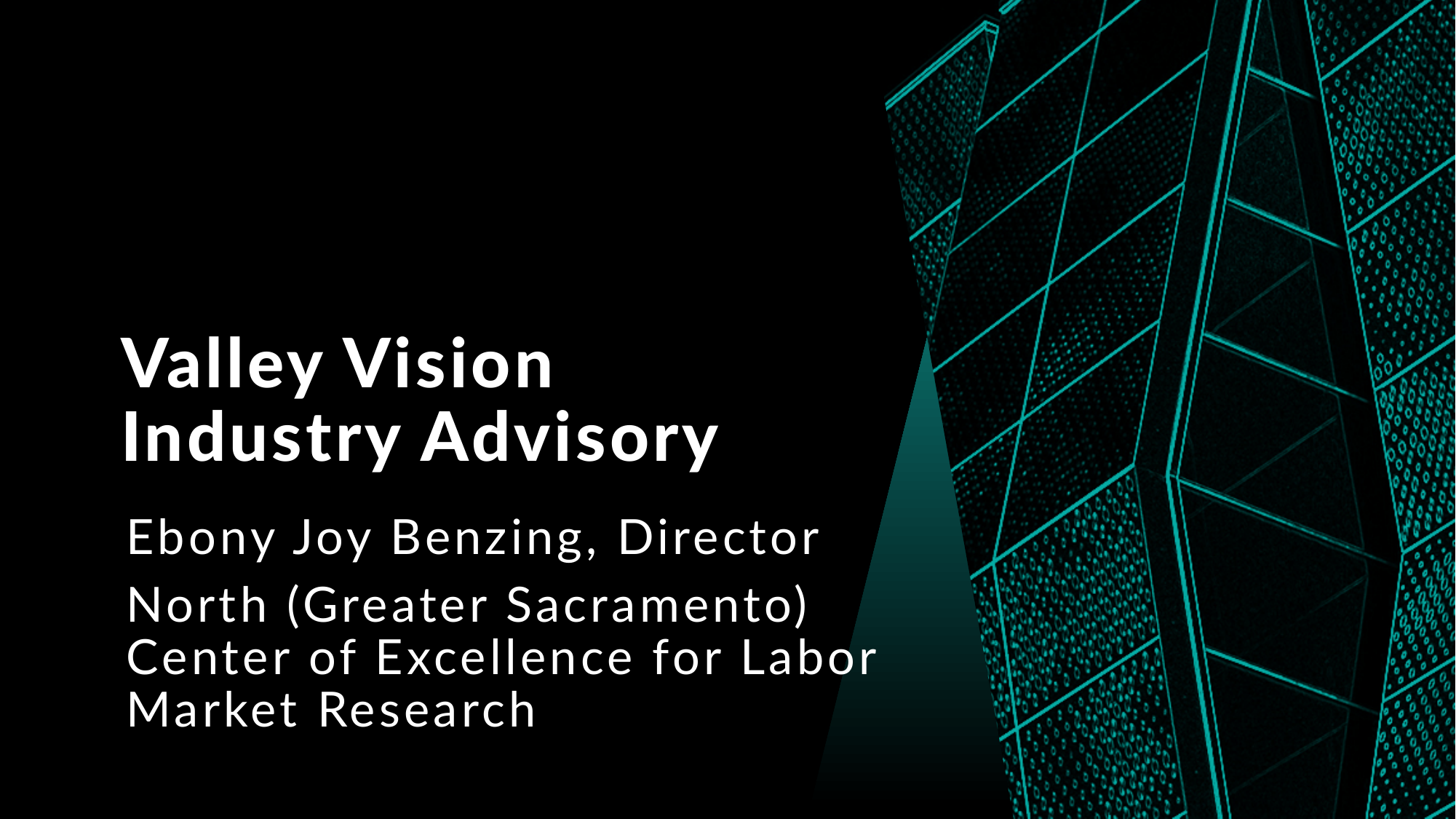

# Valley Vision Industry Advisory
Ebony Joy Benzing, Director
North (Greater Sacramento) Center of Excellence for Labor Market Research